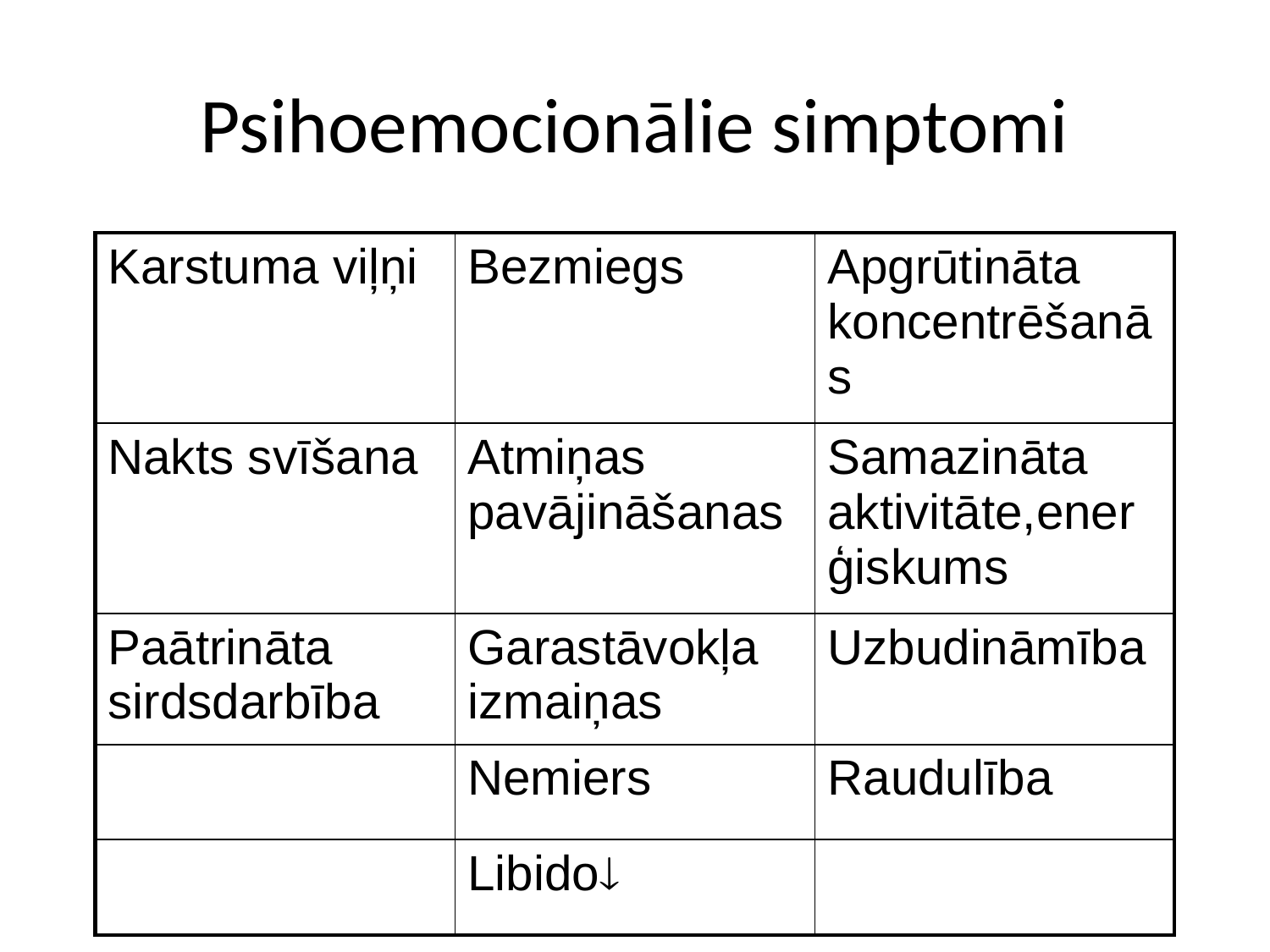

# Psihoemocionālie simptomi
| Karstuma viļņi | Bezmiegs | Apgrūtināta koncentrēšanās |
| --- | --- | --- |
| Nakts svīšana | Atmiņas pavājināšanas | Samazināta aktivitāte,enerģiskums |
| Paātrināta sirdsdarbība | Garastāvokļa izmaiņas | Uzbudināmība |
|  | Nemiers | Raudulība |
|  | Libido↓ |  |